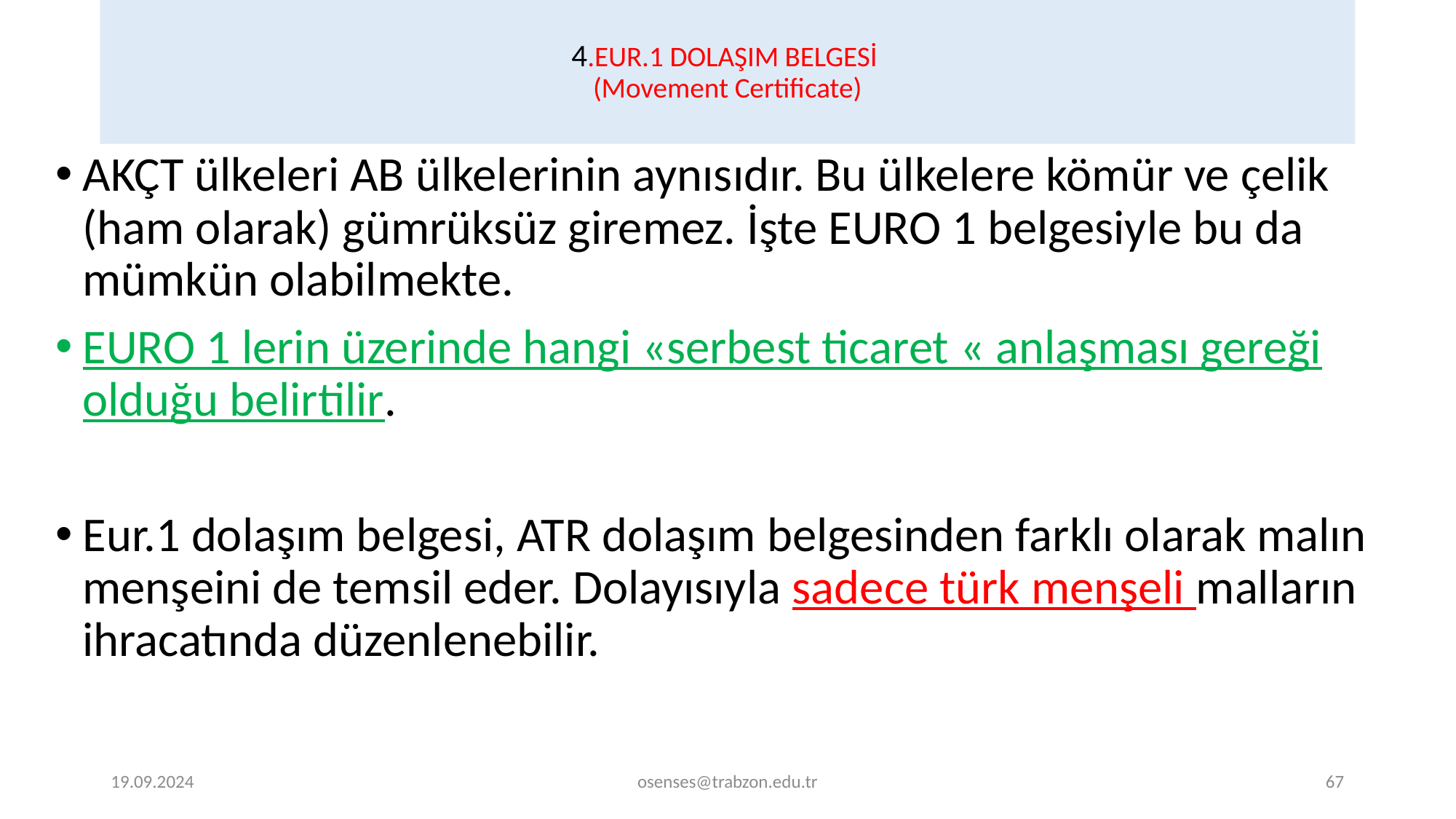

# 4.EUR.1 DOLAŞIM BELGESİ (Movement Certificate)
AKÇT ülkeleri AB ülkelerinin aynısıdır. Bu ülkelere kömür ve çelik (ham olarak) gümrüksüz giremez. İşte EURO 1 belgesiyle bu da mümkün olabilmekte.
EURO 1 lerin üzerinde hangi «serbest ticaret « anlaşması gereği olduğu belirtilir.

Eur.1 dolaşım belgesi, ATR dolaşım belgesinden farklı olarak malın menşeini de temsil eder. Dolayısıyla sadece türk menşeli malların ihracatında düzenlenebilir.

19.09.2024
osenses@trabzon.edu.tr
67